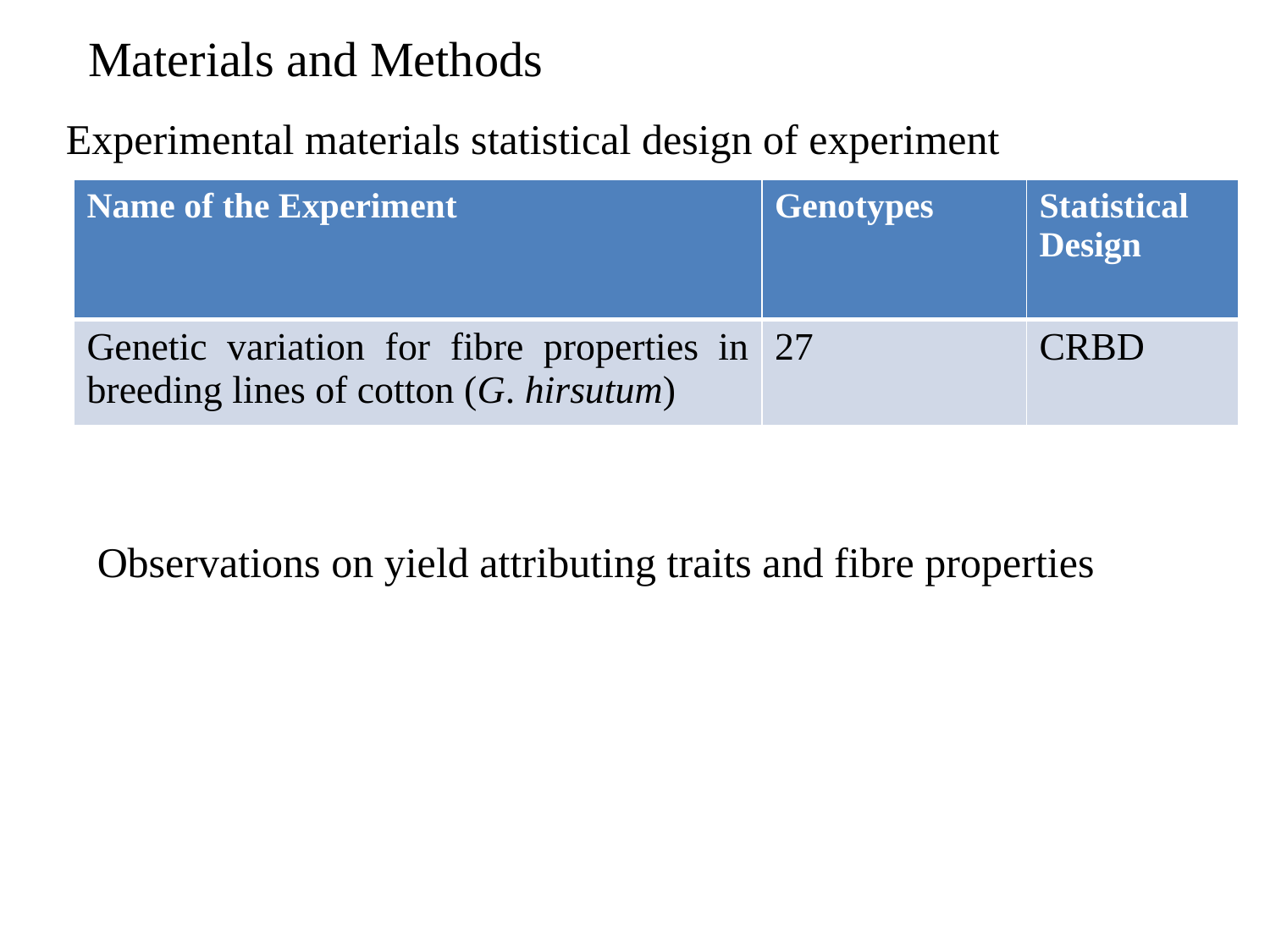

Materials and Methods
Experimental materials statistical design of experiment

| Name of the Experiment | Genotypes | Statistical Design |
| --- | --- | --- |
| Genetic variation for fibre properties in breeding lines of cotton (G. hirsutum) | 27 | CRBD |

Observations on yield attributing traits and fibre properties